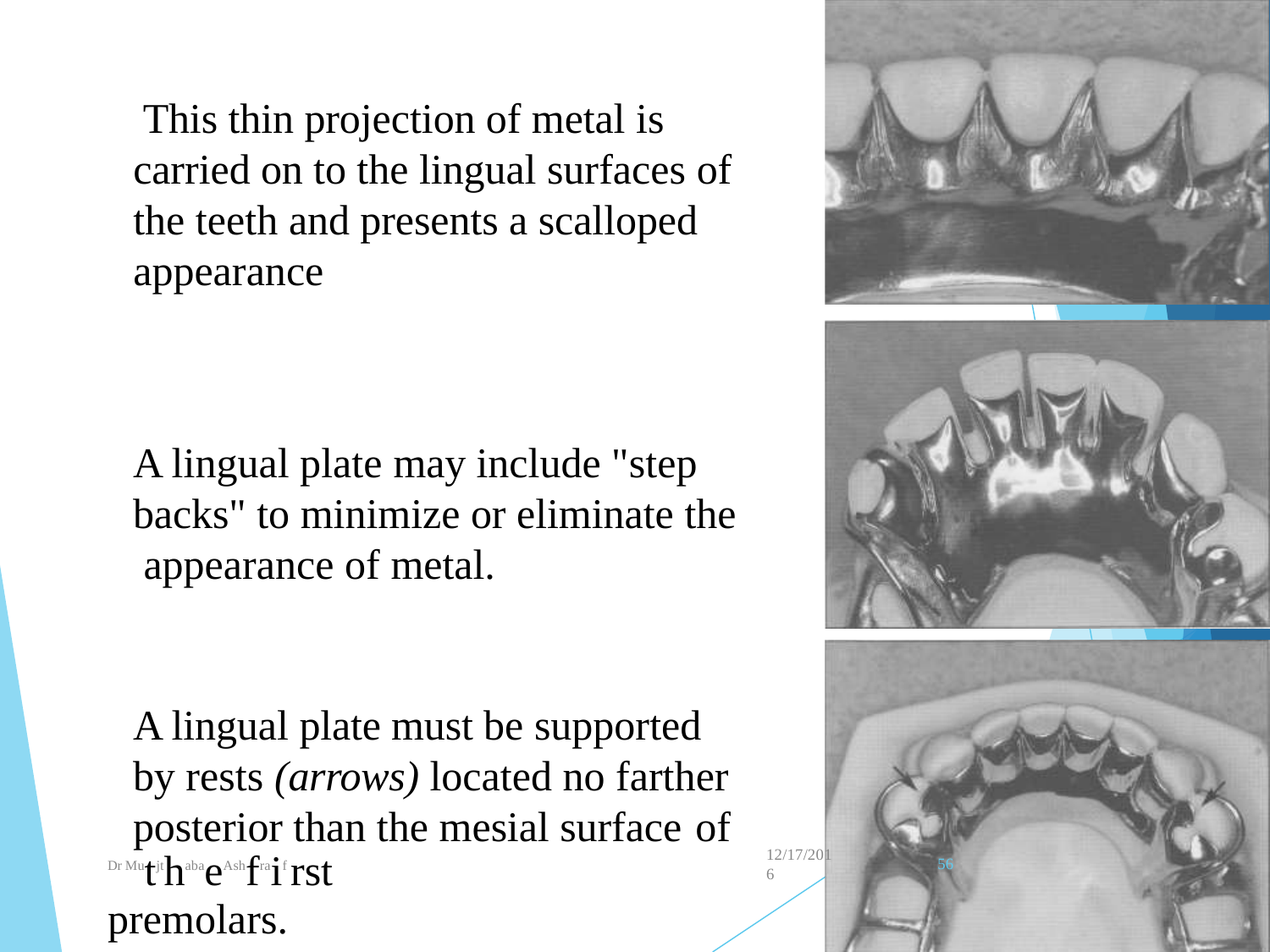

# This thin projection of metal is  carried on to the lingual surfaces of  the teeth and presents a scalloped  appearance

A lingual plate may include "step  backs" to minimize or eliminate the  appearance of metal.

A lingual plate must be supported  by rests (arrows) located no farther  posterior than the mesial surface of

12/17/201
6
Dr MutjthabaeAshfraif rst premolars.
56